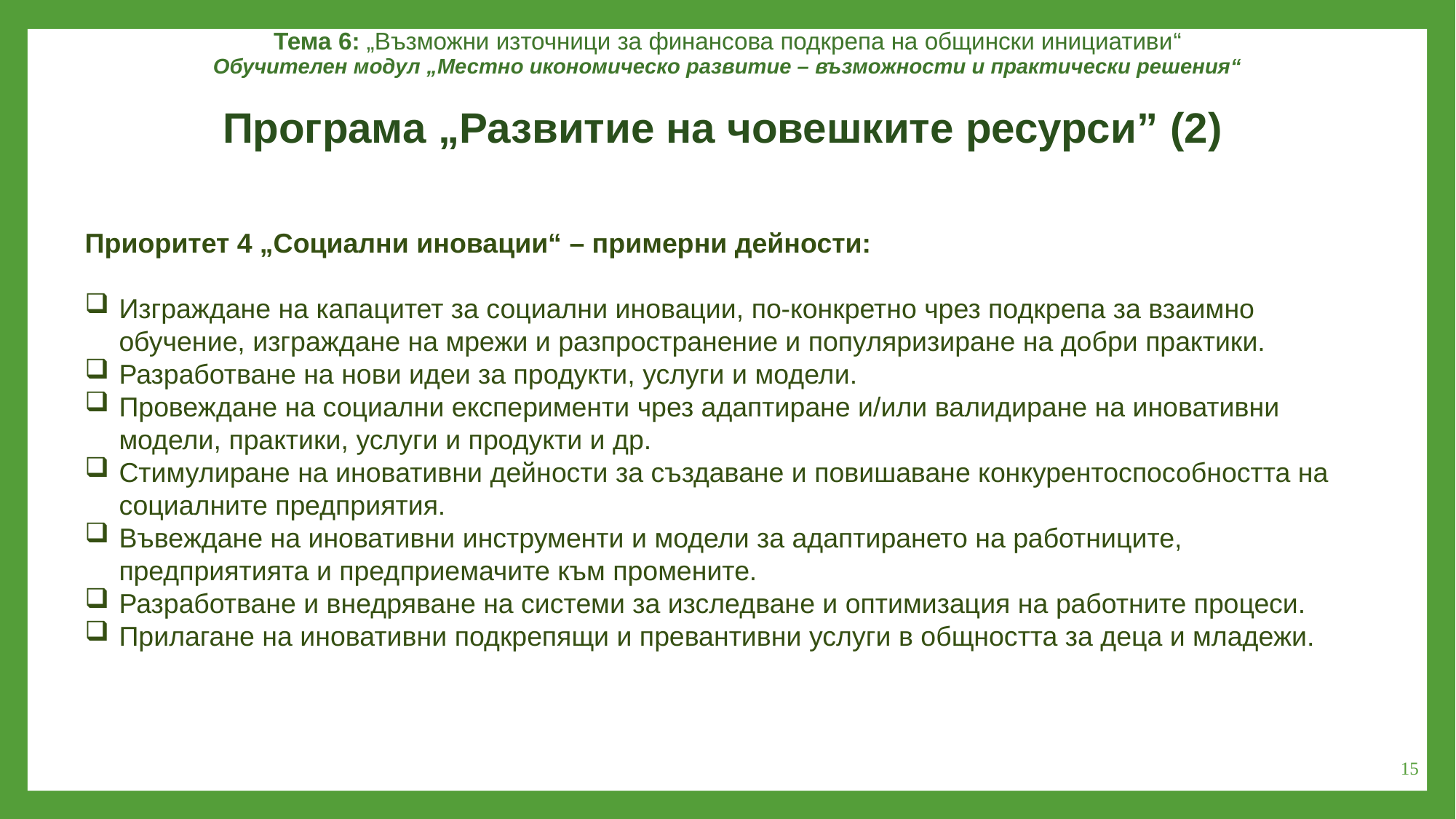

Тема 6: „Възможни източници за финансова подкрепа на общински инициативи“
Обучителен модул „Местно икономическо развитие – възможности и практически решения“
Програма „Развитие на човешките ресурси” (2)
Приоритет 4 „Социални иновации“ – примерни дейности:

Изграждане на капацитет за социални иновации, по-конкретно чрез подкрепа за взаимно обучение, изграждане на мрежи и разпространение и популяризиране на добри практики.
Разработване на нови идеи за продукти, услуги и модели.
Провеждане на социални експерименти чрез адаптиране и/или валидиране на иновативни модели, практики, услуги и продукти и др.
Стимулиране на иновативни дейности за създаване и повишаване конкурентоспособността на социалните предприятия.
Въвеждане на иновативни инструменти и модели за адаптирането на работниците, предприятията и предприемачите към промените.
Разработване и внедряване на системи за изследване и оптимизация на работните процеси.
Прилагане на иновативни подкрепящи и превантивни услуги в общността за деца и младежи.
15